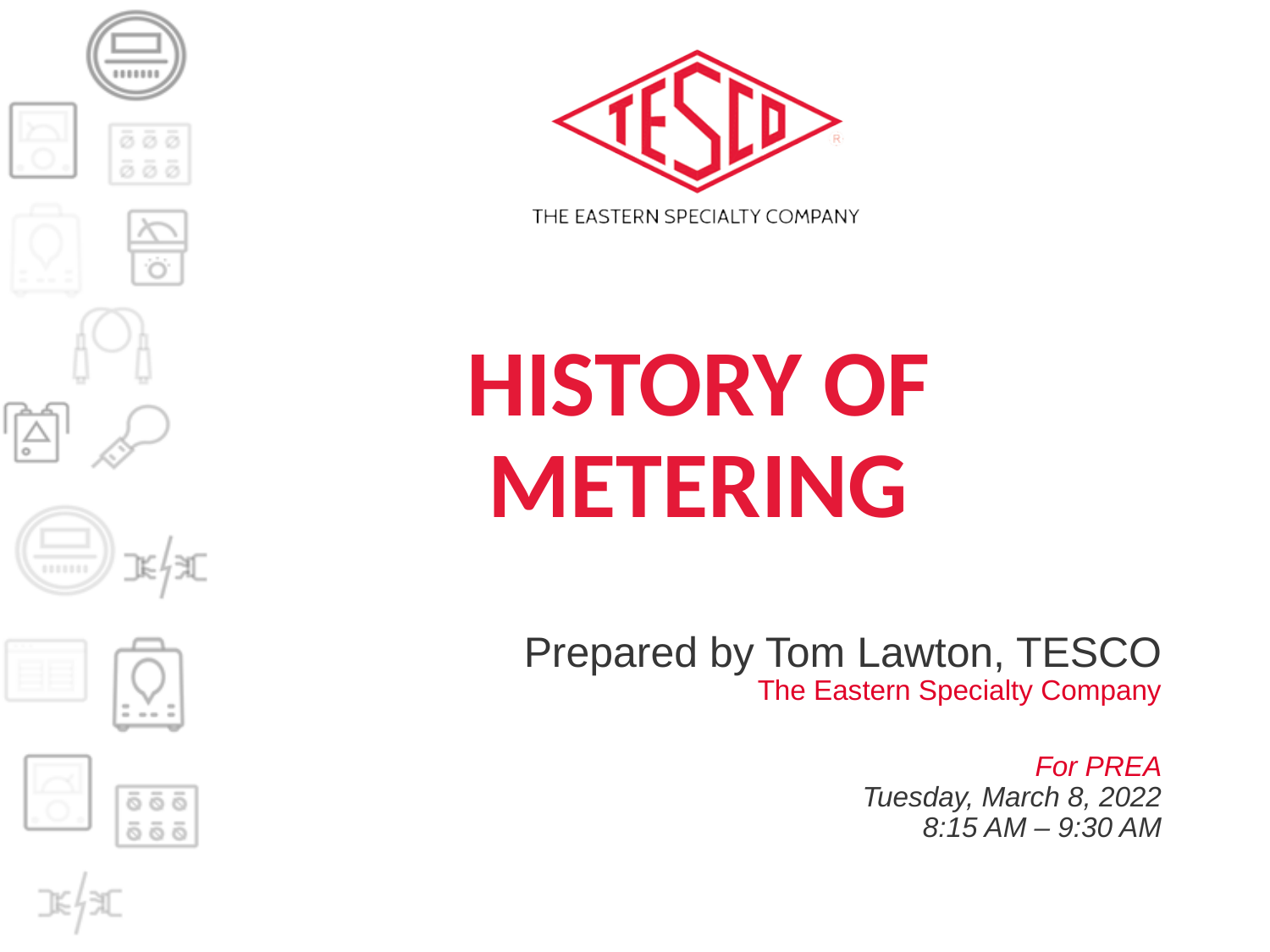

# History of Metering
Prepared by Tom Lawton, TESCO
The Eastern Specialty Company

For PREA
Tuesday, March 8, 2022
8:15 AM – 9:30 AM